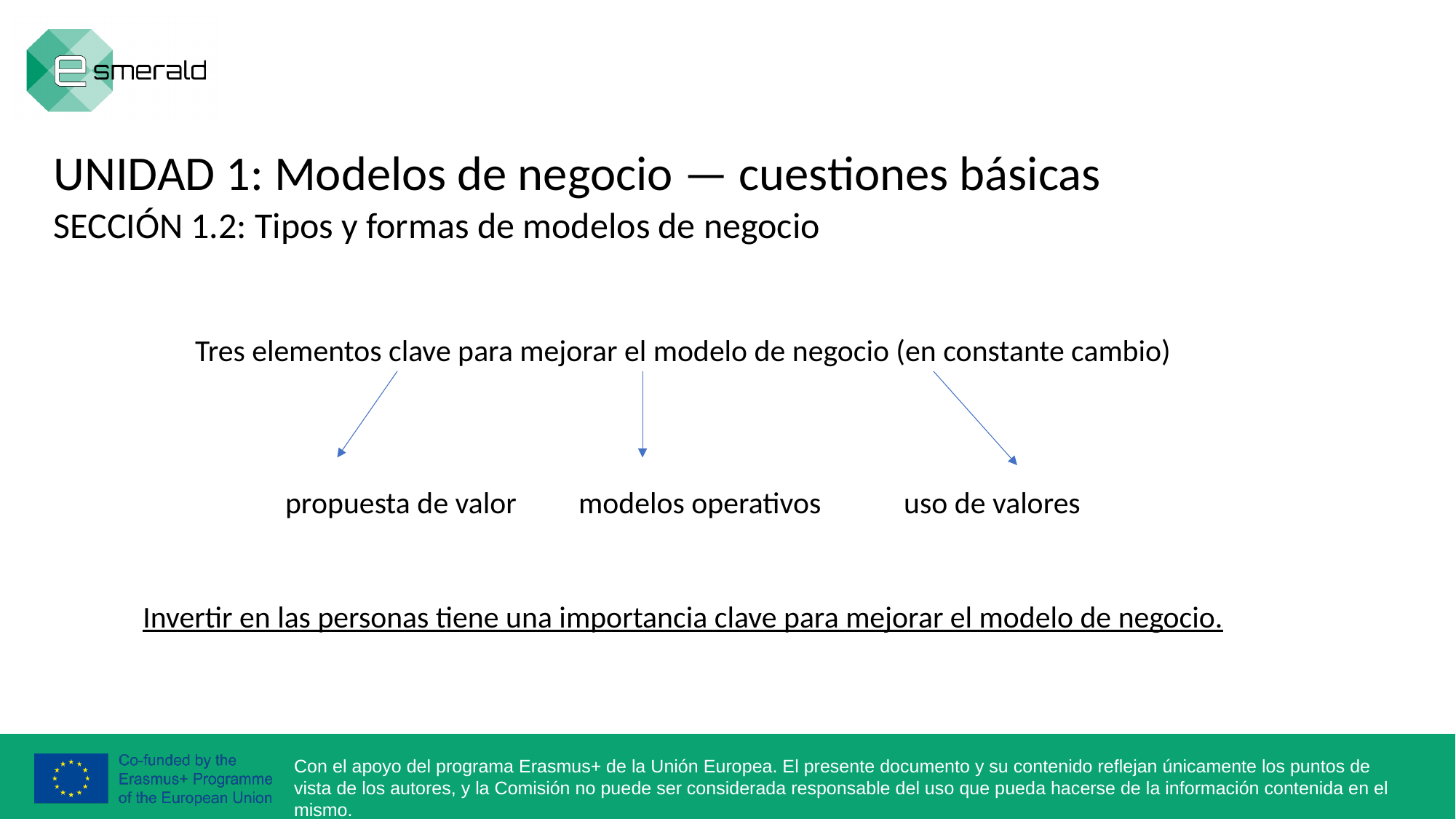

UNIDAD 1: Modelos de negocio — cuestiones básicas
SECCIÓN 1.2: Tipos y formas de modelos de negocio

Tres elementos clave para mejorar el modelo de negocio (en constante cambio)

propuesta de valor         modelos operativos            uso de valores

Invertir en las personas tiene una importancia clave para mejorar el modelo de negocio.